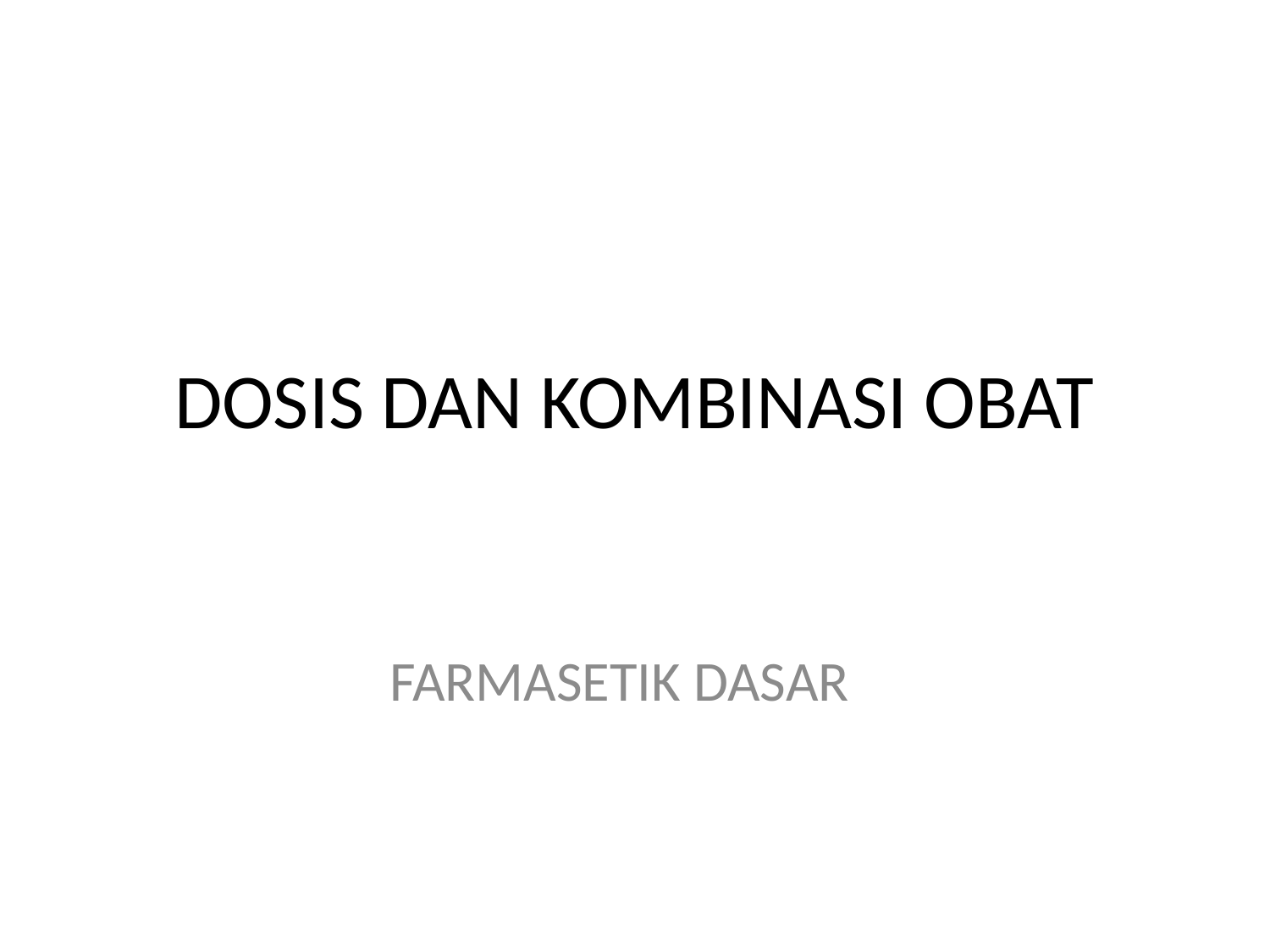

# DOSIS DAN KOMBINASI OBAT
FARMASETIK DASAR